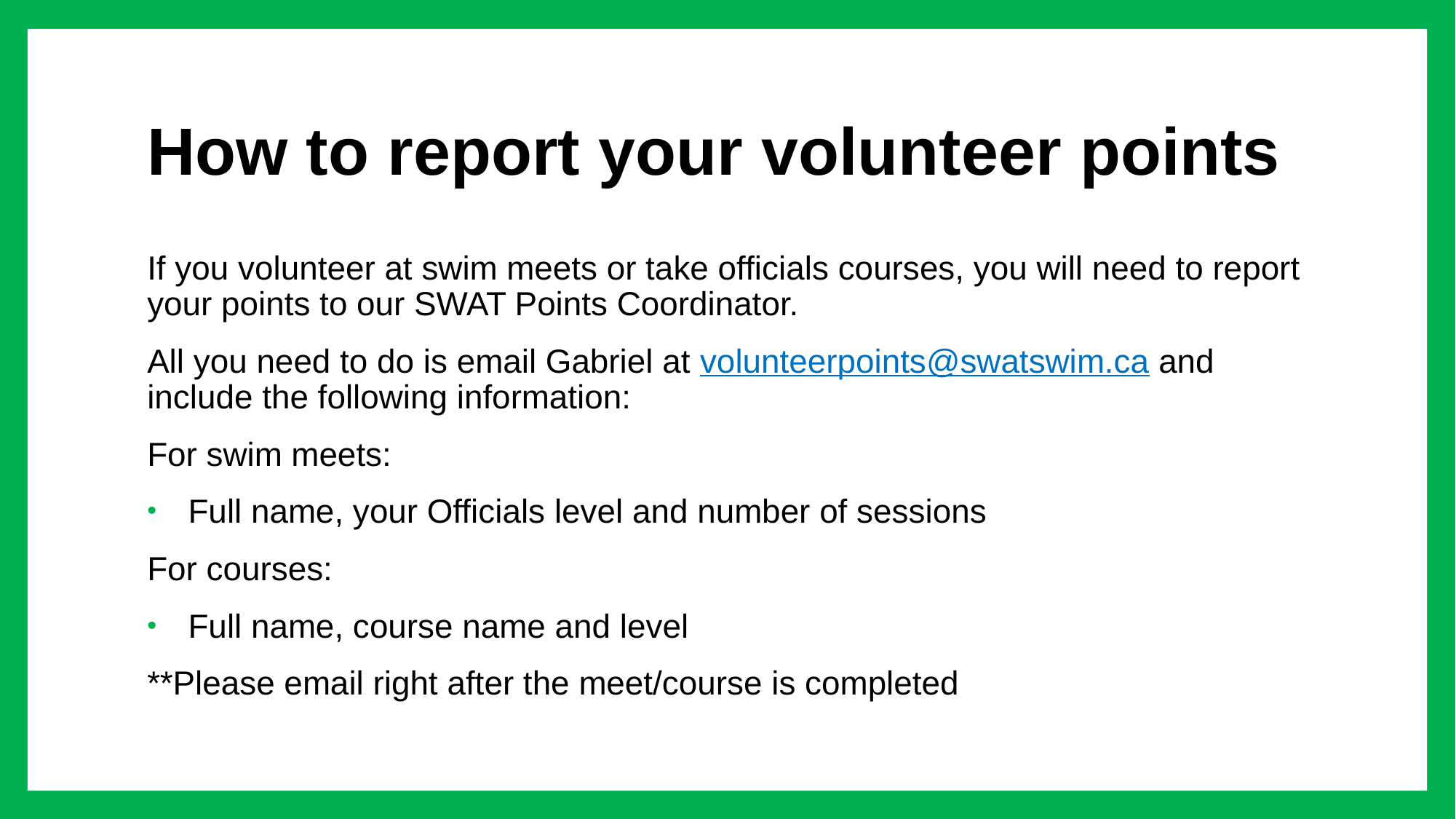

How to report your volunteer points
If you volunteer at swim meets or take officials courses, you will need to report your points to our SWAT Points Coordinator.
All you need to do is email Gabriel at volunteerpoints@swatswim.ca and include the following information:
For swim meets:
Full name, your Officials level and number of sessions
For courses:
Full name, course name and level
**Please email right after the meet/course is completed